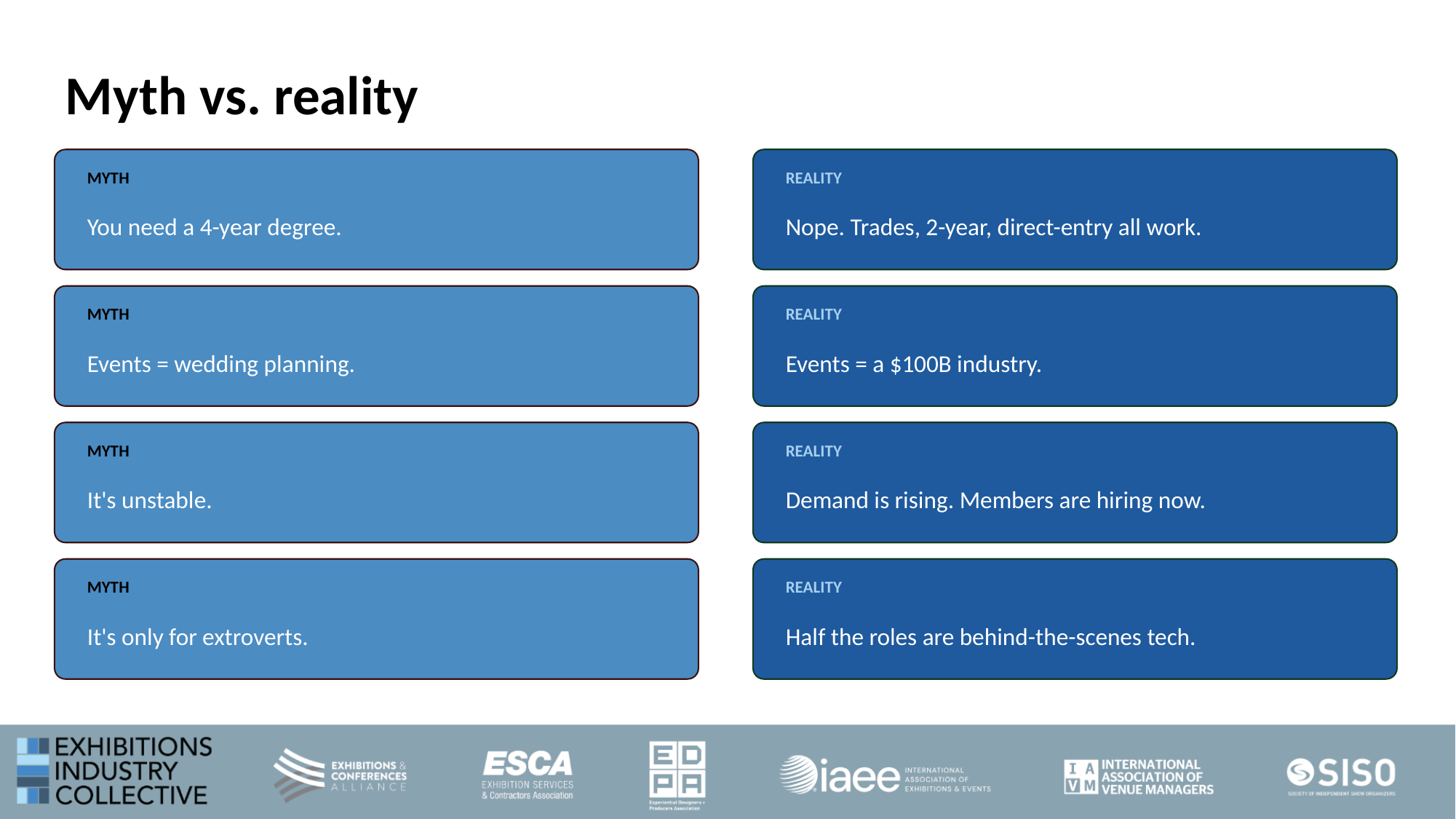

Myth vs. reality

MYTH
REALITY
You need a 4-year degree.
Nope. Trades, 2-year, direct-entry all work.

MYTH
REALITY
Events = wedding planning.
Events = a $100B industry.

MYTH
REALITY
It's unstable.
Demand is rising. Members are hiring now.

MYTH
REALITY
It's only for extroverts.
Half the roles are behind-the-scenes tech.